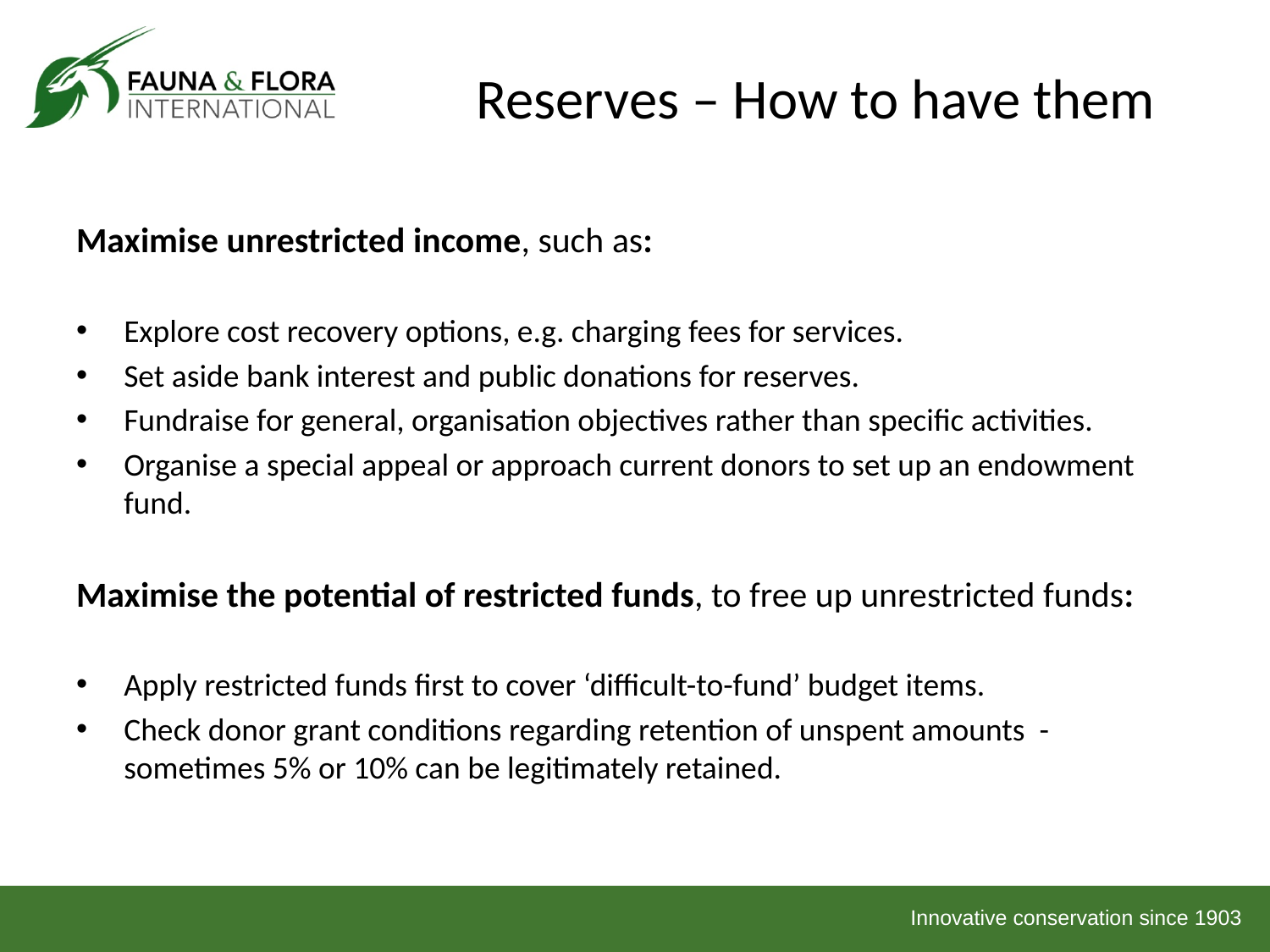

Reserves – How to have them

Maximise unrestricted income, such as:

Explore cost recovery options, e.g. charging fees for services.
Set aside bank interest and public donations for reserves.
Fundraise for general, organisation objectives rather than specific activities.
Organise a special appeal or approach current donors to set up an endowment fund.

Maximise the potential of restricted funds, to free up unrestricted funds:

Apply restricted funds first to cover ‘difficult-to-fund’ budget items.
Check donor grant conditions regarding retention of unspent amounts  - sometimes 5% or 10% can be legitimately retained.